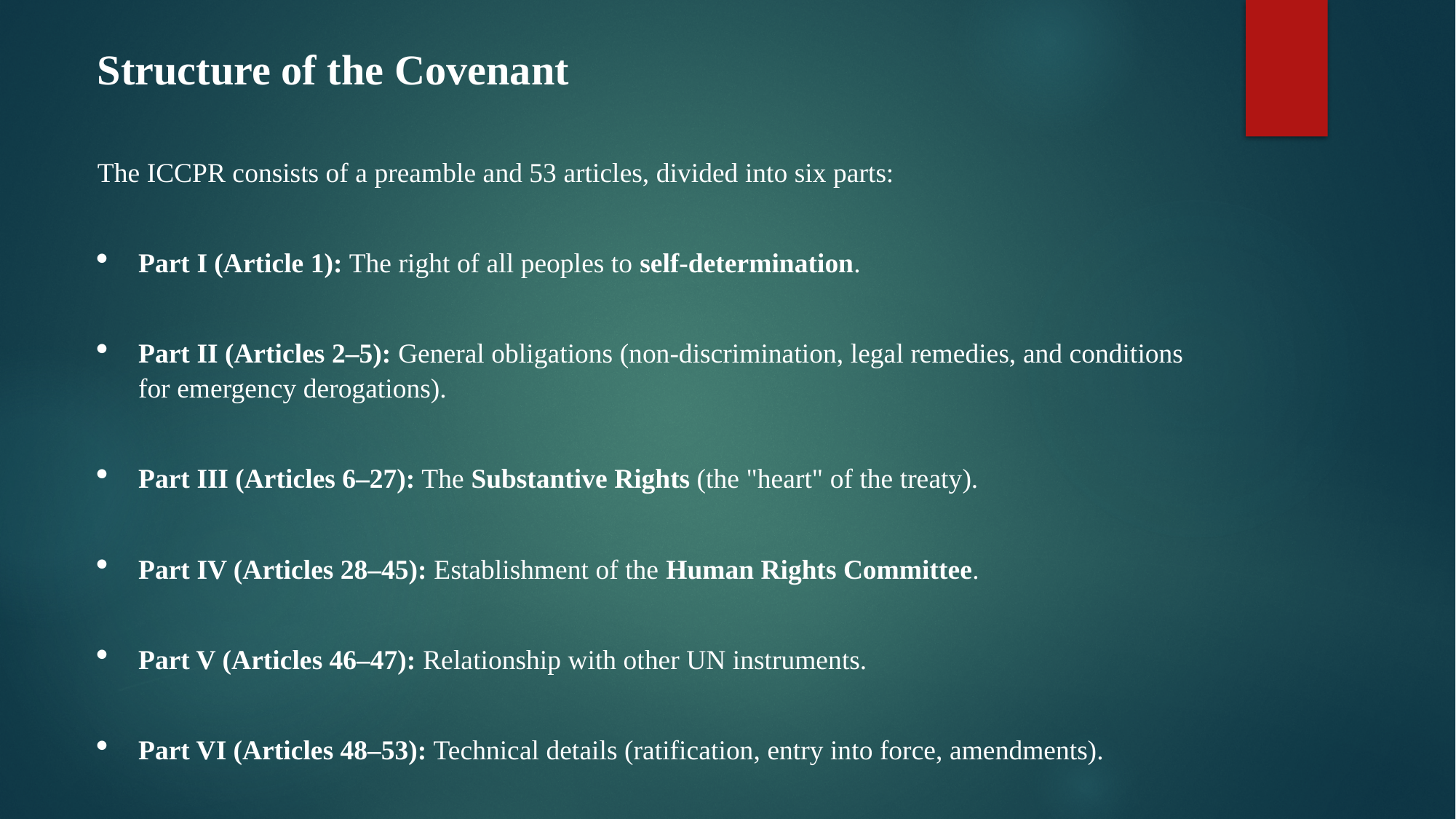

Structure of the Covenant

The ICCPR consists of a preamble and 53 articles, divided into six parts:

Part I (Article 1): The right of all peoples to self-determination.

Part II (Articles 2–5): General obligations (non-discrimination, legal remedies, and conditions for emergency derogations).

Part III (Articles 6–27): The Substantive Rights (the "heart" of the treaty).

Part IV (Articles 28–45): Establishment of the Human Rights Committee.

Part V (Articles 46–47): Relationship with other UN instruments.

Part VI (Articles 48–53): Technical details (ratification, entry into force, amendments).